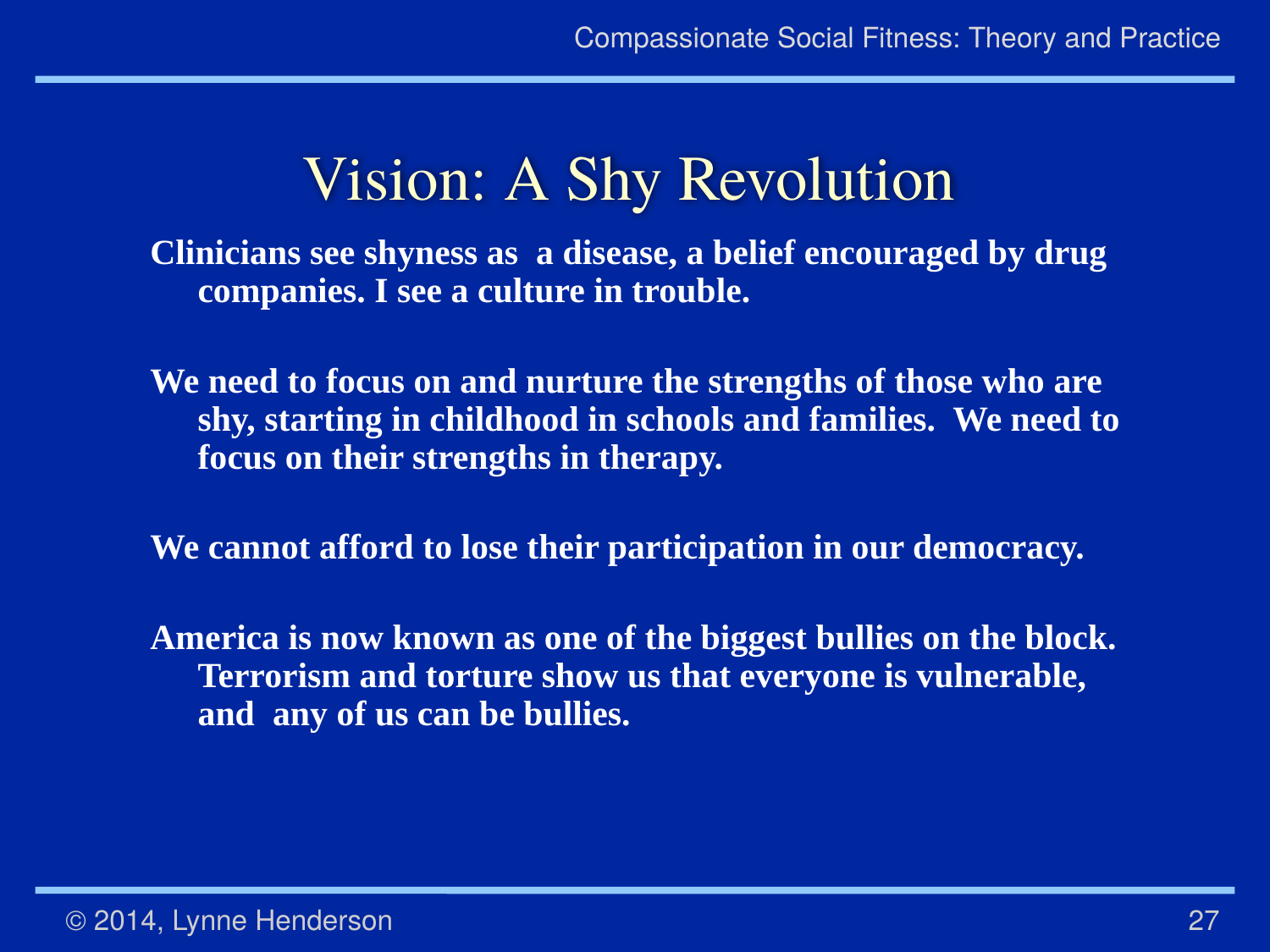

# Vision: A Shy Revolution
Clinicians see shyness as  a disease, a belief encouraged by drug companies. I see a culture in trouble.

We need to focus on and nurture the strengths of those who are shy, starting in childhood in schools and families.  We need to focus on their strengths in therapy.

We cannot afford to lose their participation in our democracy.

America is now known as one of the biggest bullies on the block. Terrorism and torture show us that everyone is vulnerable, and  any of us can be bullies.